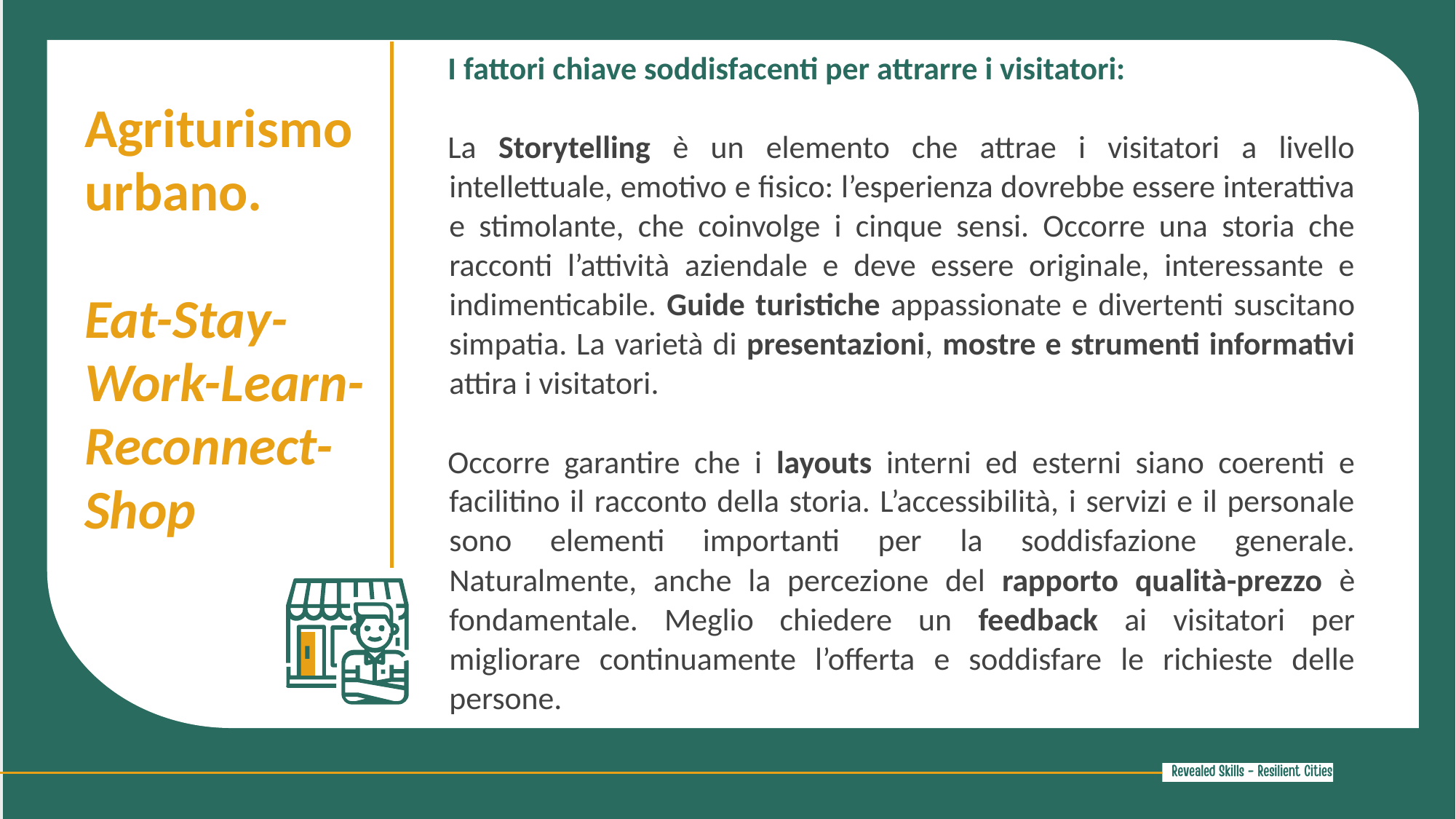

I fattori chiave soddisfacenti per attrarre i visitatori:

La Storytelling è un elemento che attrae i visitatori a livello intellettuale, emotivo e fisico: l’esperienza dovrebbe essere interattiva e stimolante, che coinvolge i cinque sensi. Occorre una storia che racconti l’attività aziendale e deve essere originale, interessante e indimenticabile. Guide turistiche appassionate e divertenti suscitano simpatia. La varietà di presentazioni, mostre e strumenti informativi attira i visitatori.

Occorre garantire che i layouts interni ed esterni siano coerenti e facilitino il racconto della storia. L’accessibilità, i servizi e il personale sono elementi importanti per la soddisfazione generale. Naturalmente, anche la percezione del rapporto qualità-prezzo è fondamentale. Meglio chiedere un feedback ai visitatori per migliorare continuamente l’offerta e soddisfare le richieste delle persone.
Agriturismo urbano.                           Eat-Stay-Work-Learn-Reconnect-Shop